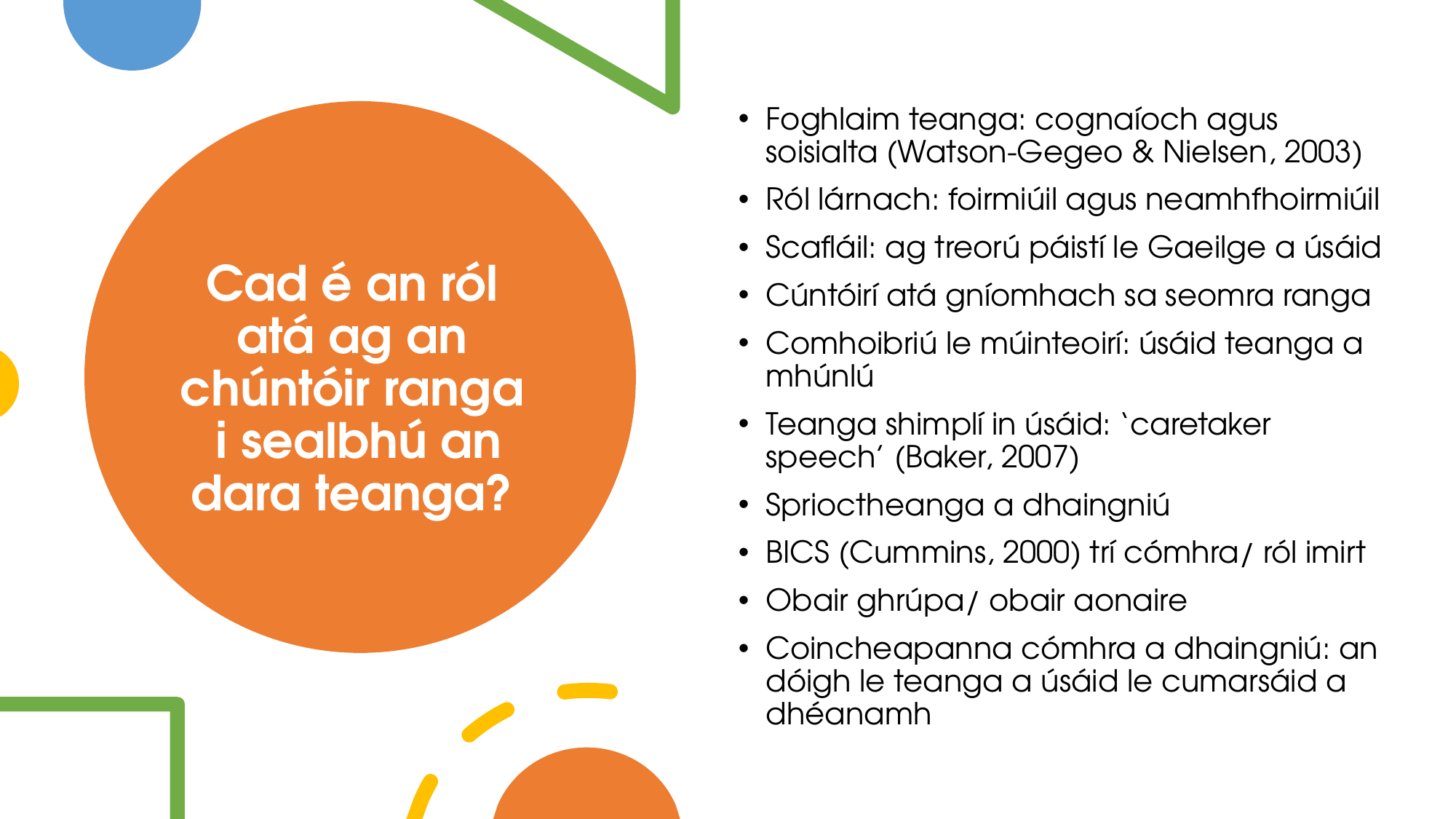

Foghlaim teanga: cognaíoch agus soisialta (Watson-Gegeo & Nielsen, 2003)
Ról lárnach: foirmiúil agus neamhfhoirmiúil
Scafláil: ag treorú páistí le Gaeilge a úsáid
Cúntóirí atá gníomhach sa seomra ranga
Comhoibriú le múinteoirí: úsáid teanga a mhúnlú
Teanga shimplí in úsáid: ‘caretaker speech’ (Baker, 2007)
Sprioctheanga a dhaingniú
BICS (Cummins, 2000) trí cómhra/ ról imirt
Obair ghrúpa/ obair aonaire
Coincheapanna cómhra a dhaingniú: an dóigh le teanga a úsáid le cumarsáid a dhéanamh

# Cad é an ról atá ag an chúntóir ranga i sealbhú an dara teanga?